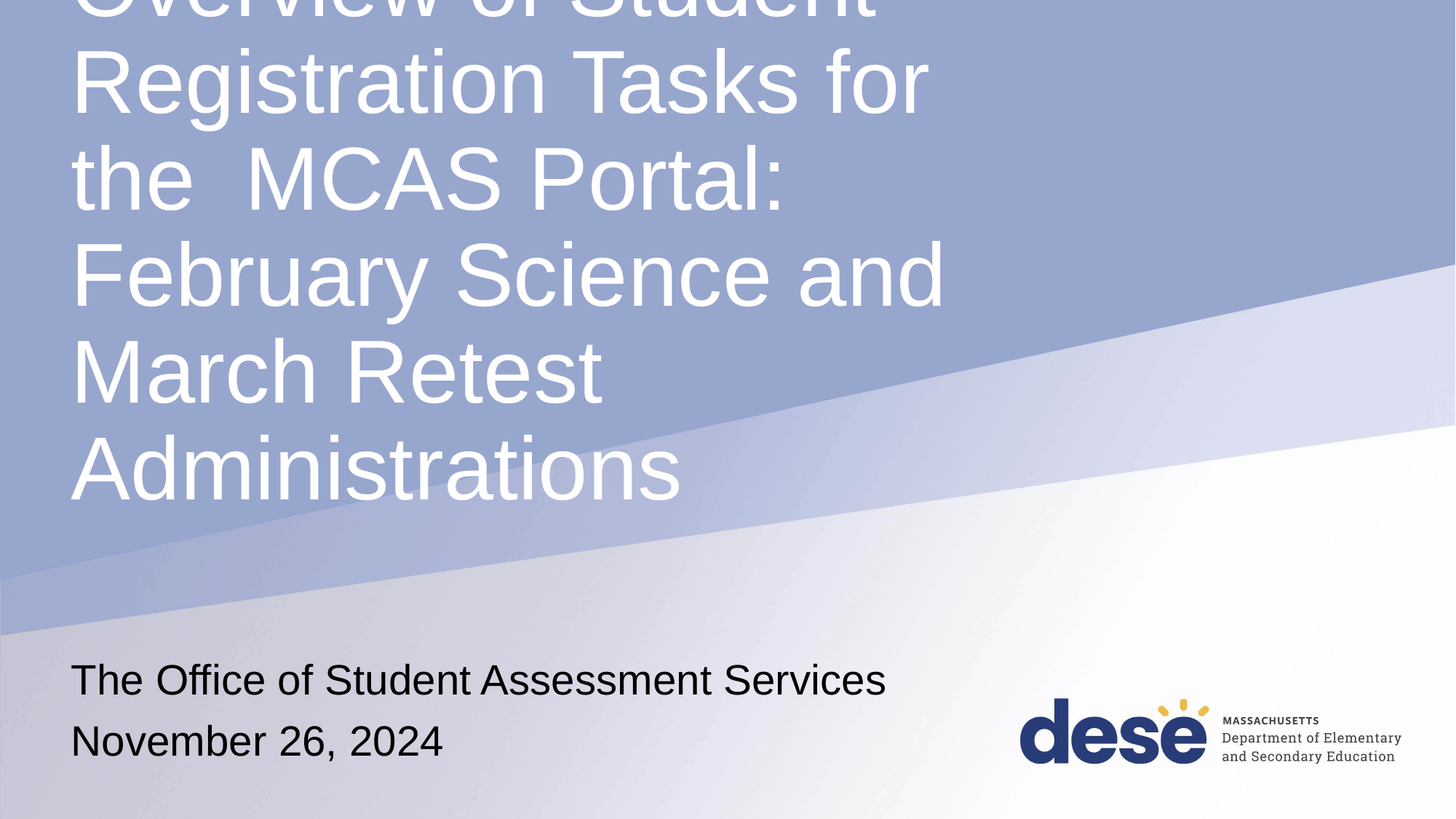

# Overview of Student Registration Tasks for the  MCAS Portal: February Science and March Retest Administrations
The Office of Student Assessment Services
November 26, 2024